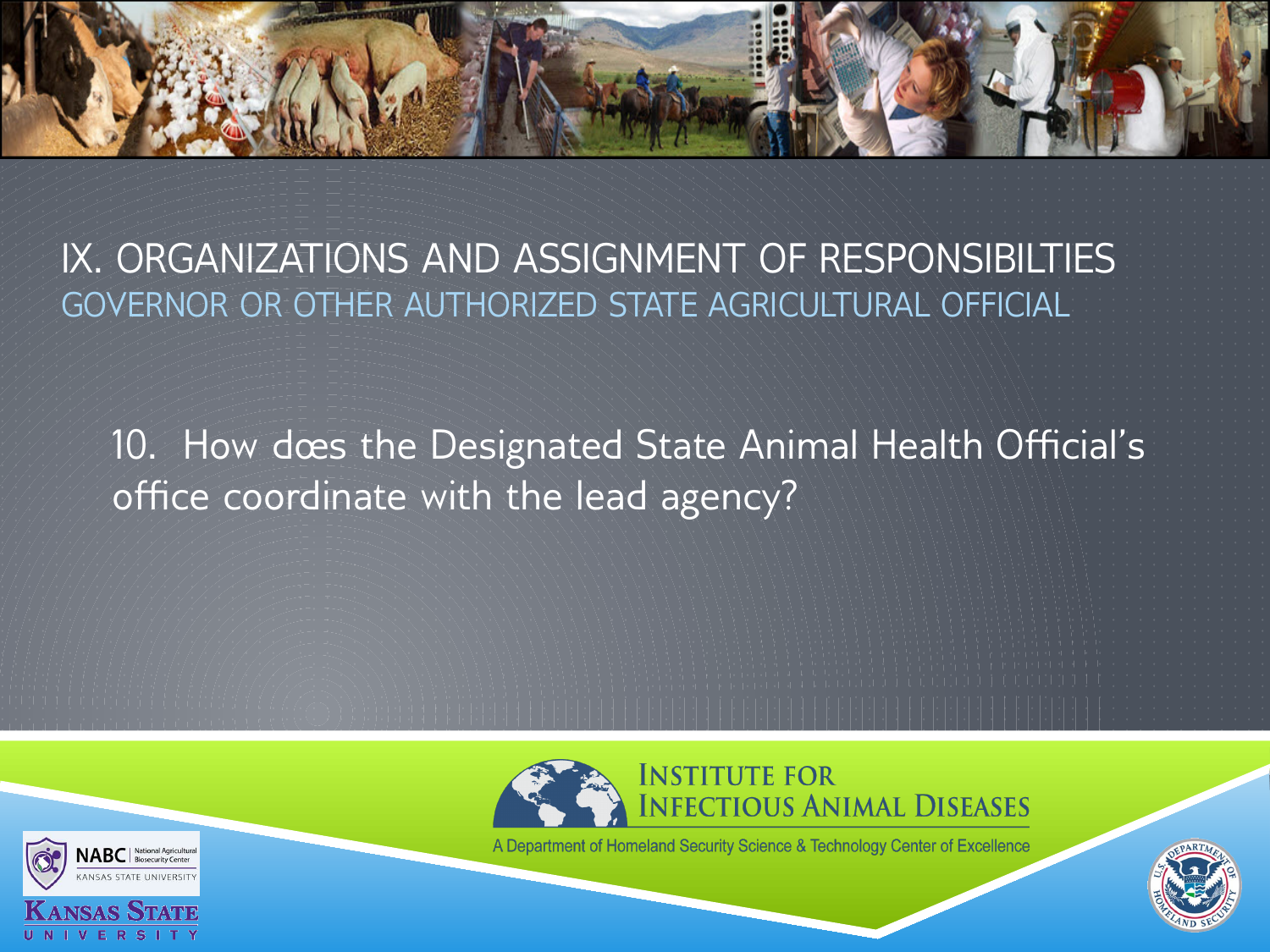

# IX. ORGANIZATIONS AND ASSIGNMENT OF RESPONSIBILTIES Governor or Other Authorized State Agricultural Official
10.  How does the Designated State Animal Health Official’s office coordinate with the lead agency?